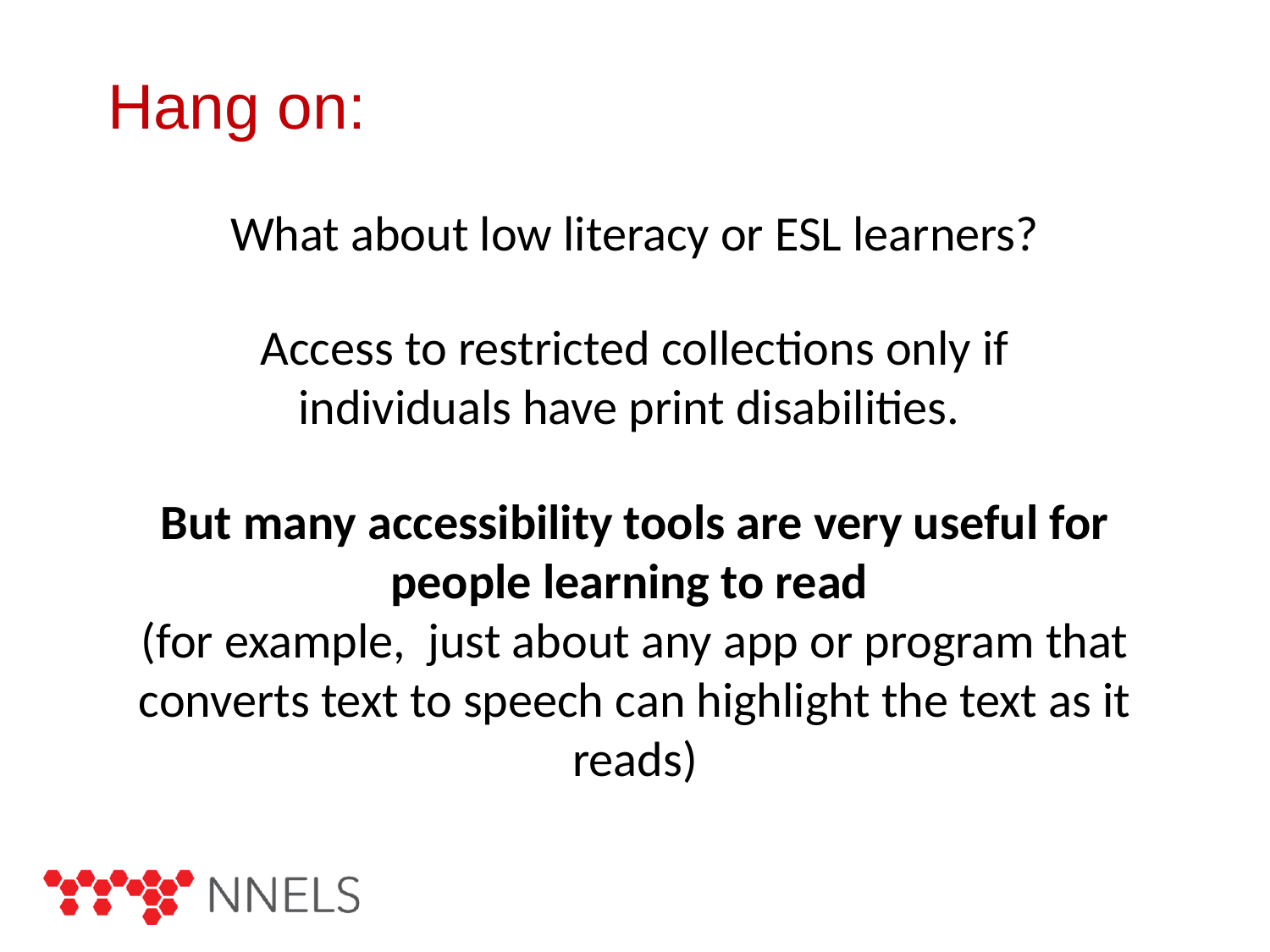

# Hang on:
What about low literacy or ESL learners?
Access to restricted collections only if individuals have print disabilities.
But many accessibility tools are very useful for people learning to read
(for example,  just about any app or program that converts text to speech can highlight the text as it reads)